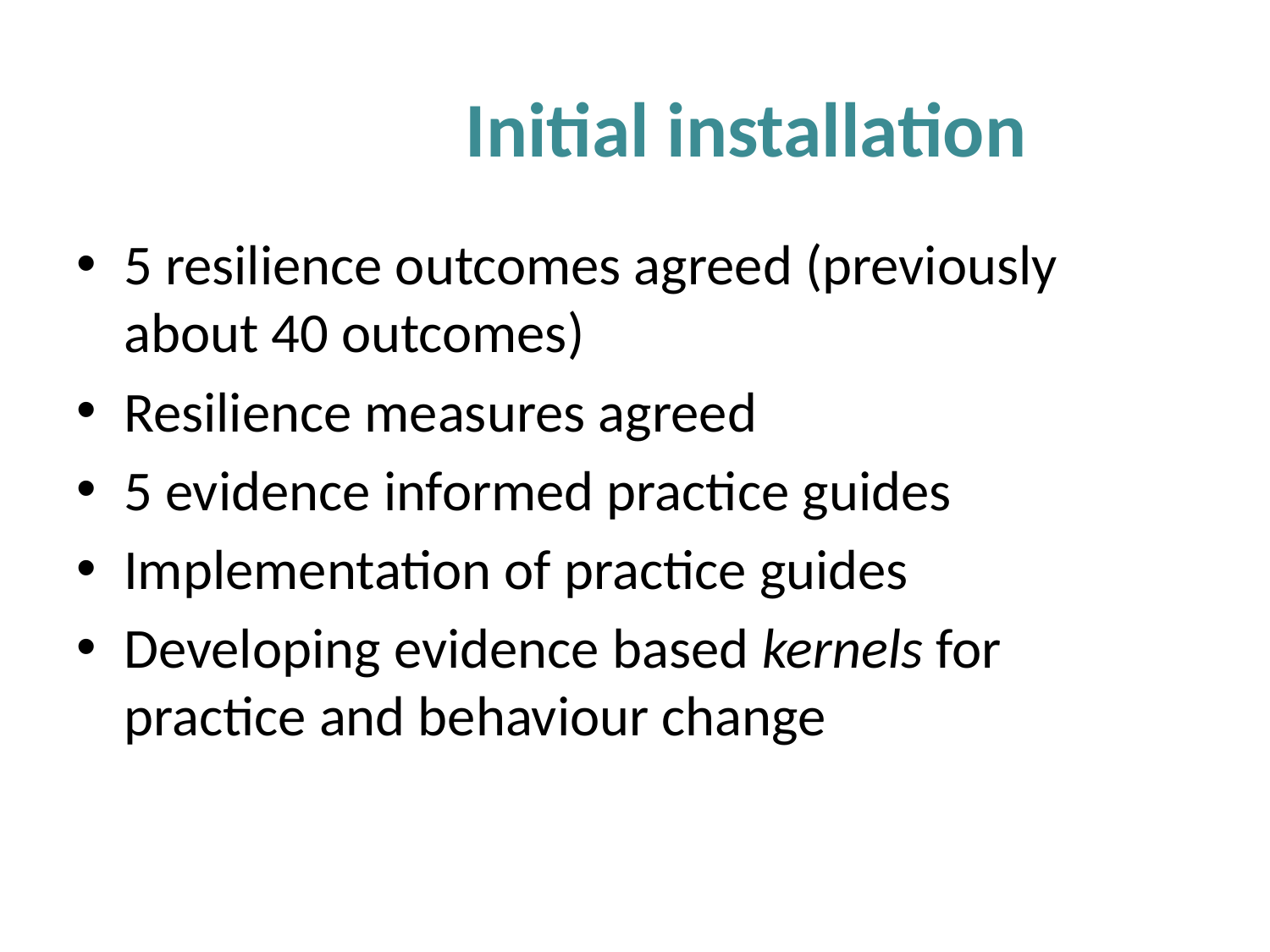

# Initial installation
5 resilience outcomes agreed (previously about 40 outcomes)
Resilience measures agreed
5 evidence informed practice guides
Implementation of practice guides
Developing evidence based kernels for practice and behaviour change